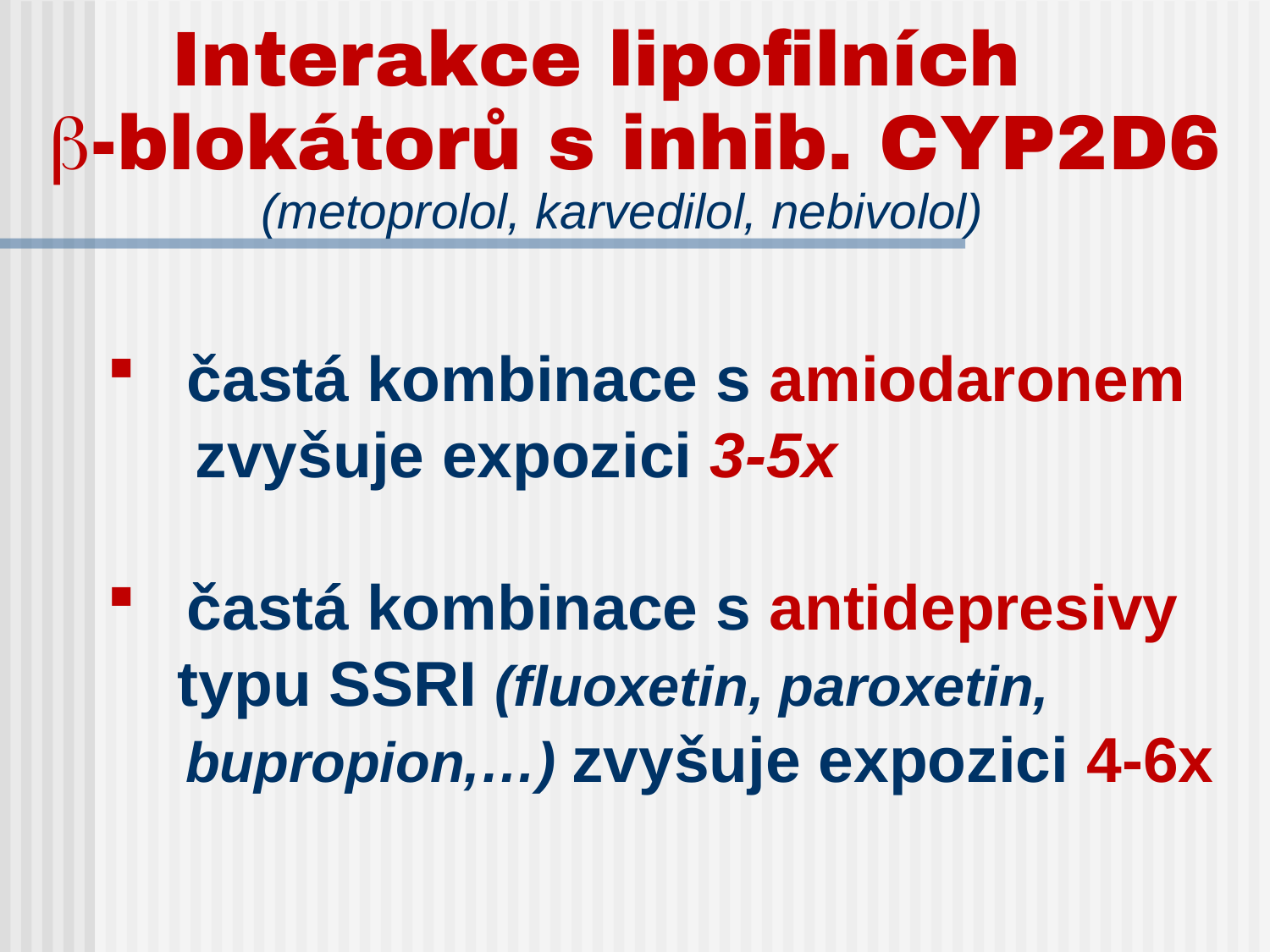

# Interakce lipofilních β-blokátorů s inhib. CYP2D6 (metoprolol, karvedilol, nebivolol)
častá kombinace s amiodaronem
     zvyšuje expozici 3-5x

častá kombinace s antidepresivy
    typu SSRI (fluoxetin, paroxetin,
     bupropion,…) zvyšuje expozici 4-6x